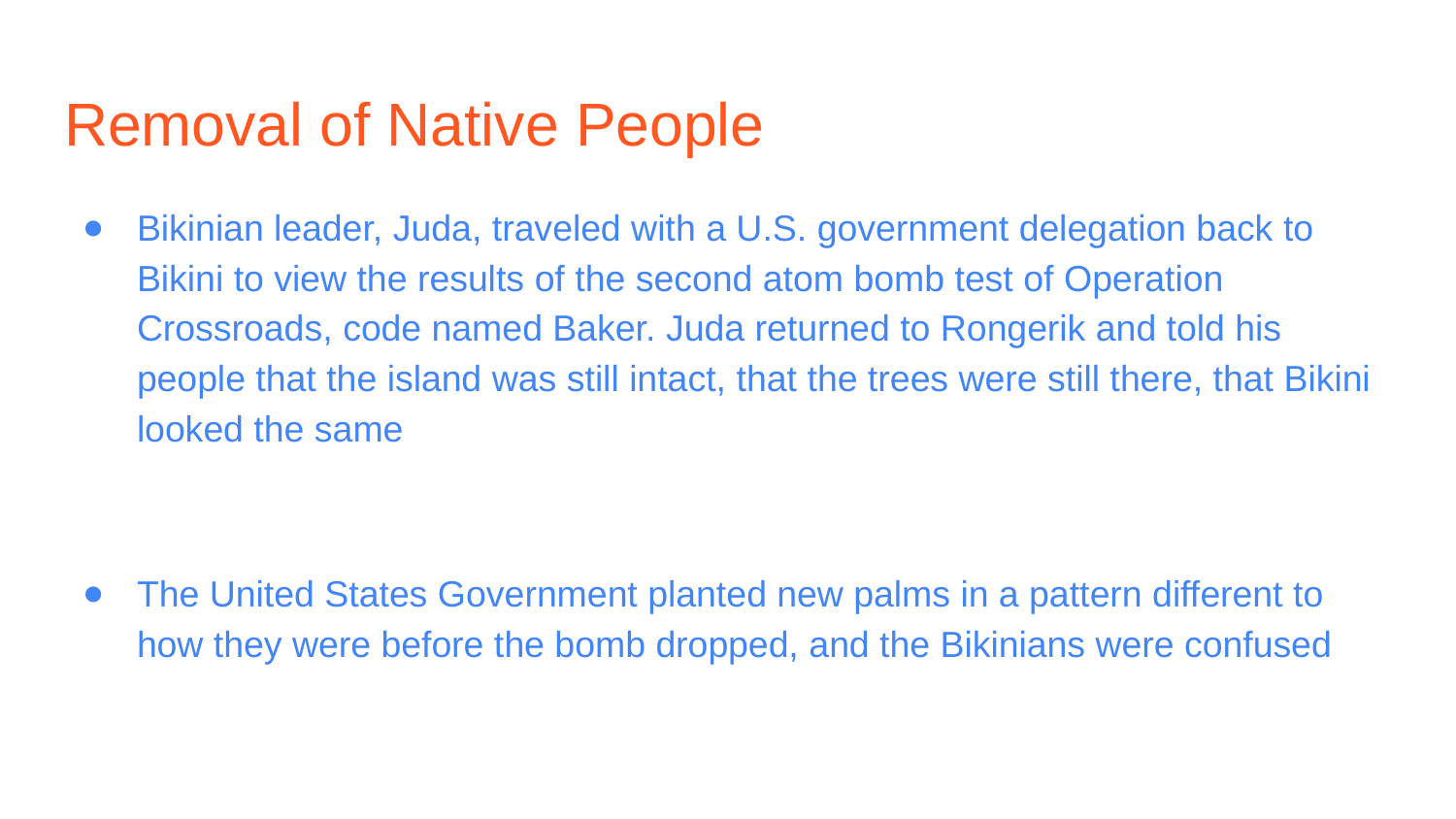

# Removal of Native People
Bikinian leader, Juda, traveled with a U.S. government delegation back to Bikini to view the results of the second atom bomb test of Operation Crossroads, code named Baker. Juda returned to Rongerik and told his people that the island was still intact, that the trees were still there, that Bikini looked the same

The United States Government planted new palms in a pattern different to how they were before the bomb dropped, and the Bikinians were confused